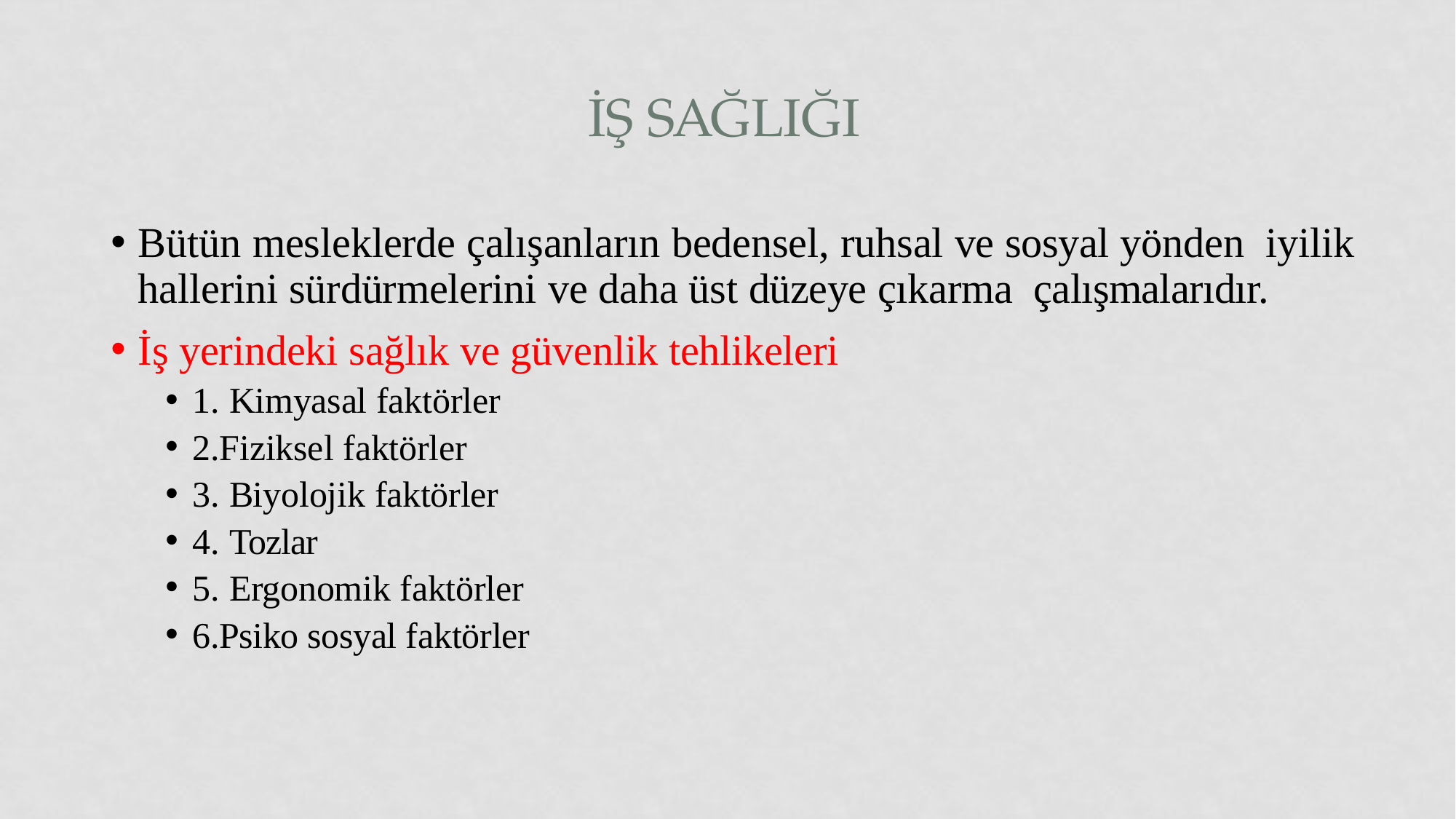

# İş Sağlığı
Bütün mesleklerde çalışanların bedensel, ruhsal ve sosyal yönden  iyilik hallerini sürdürmelerini ve daha üst düzeye çıkarma  çalışmalarıdır.
İş yerindeki sağlık ve güvenlik tehlikeleri
1. Kimyasal faktörler
2.Fiziksel faktörler
3. Biyolojik faktörler
4. Tozlar
5. Ergonomik faktörler
6.Psiko sosyal faktörler